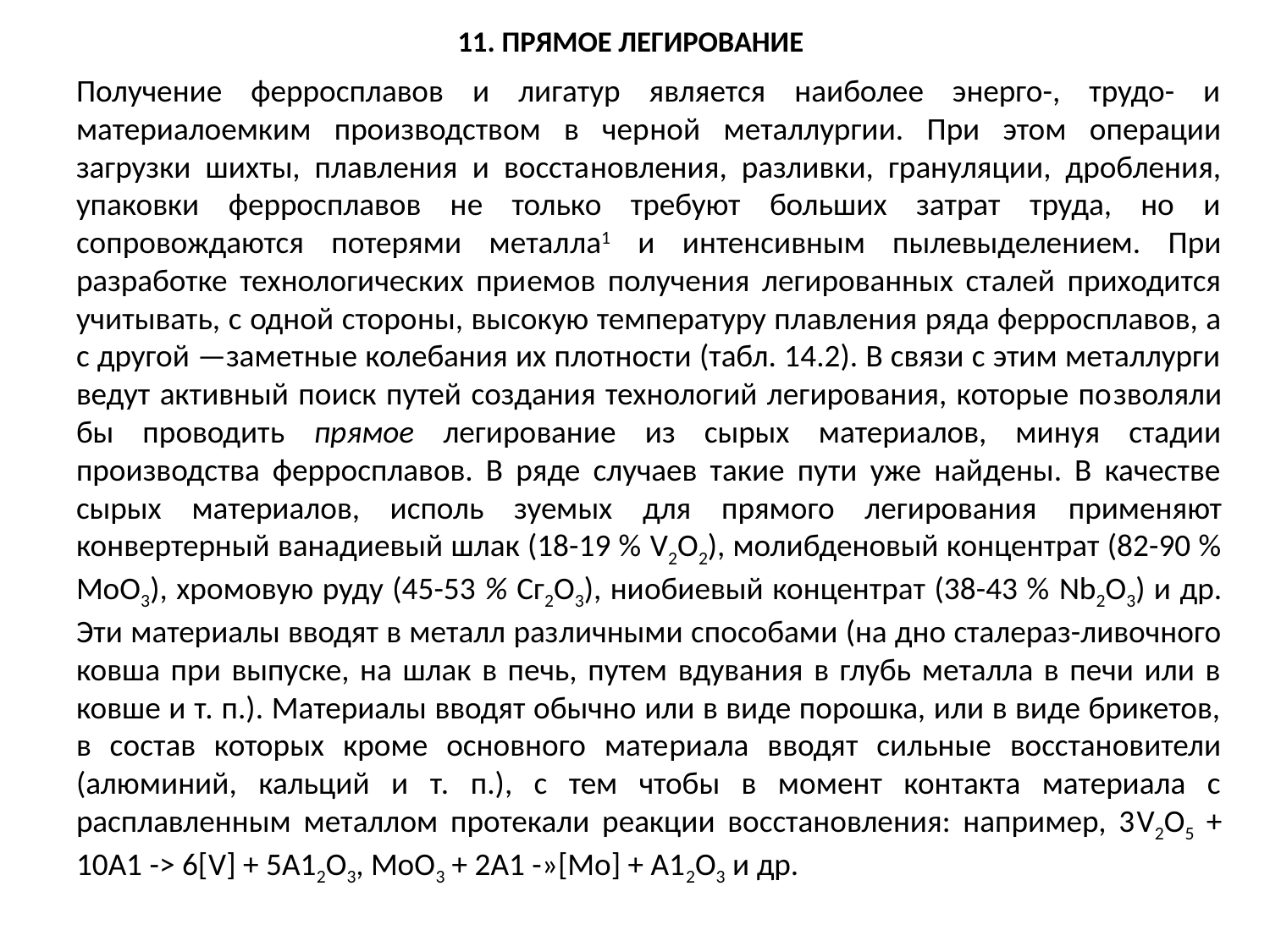

# 11. ПРЯМОЕ ЛЕГИРОВАНИЕ
Получение ферросплавов и лигатур является наиболее энерго-, трудо- и материалоемким производством в чер­ной металлургии. При этом операции загрузки шихты, плавления и восста­новления, разливки, грануляции, дробления, упаковки ферросплавов не только требуют больших затрат труда, но и сопровождаются потерями метал­ла1 и интенсивным пылевыделением. При разработке технологических при­емов получения легированных сталей приходится учитывать, с одной сторо­ны, высокую температуру плавления ряда ферросплавов, а с другой —за­метные колебания их плотности (табл. 14.2). В связи с этим металлурги ведут активный поиск путей создания технологий легирования, которые по­зволяли бы проводить прямое легиро­вание из сырых материалов, минуя стадии производства ферросплавов. В ряде случаев такие пути уже найдены. В качестве сырых материалов, исполь зуемых для прямого легирования применяют конвертерный ванадиевый шлак (18-19 % V2O2), молибденовый концентрат (82-90 % МоО3), хромо­вую руду (45-53 % Сг2О3), ниобиевый концентрат (38-43 % Nb2O3) и др. Эти материалы вводят в металл раз­личными способами (на дно сталераз-ливочного ковша при выпуске, на шлак в печь, путем вдувания в глубь металла в печи или в ковше и т. п.). Материалы вводят обычно или в виде порошка, или в виде брикетов, в со­став которых кроме основного мате­риала вводят сильные восстановители (алюминий, кальций и т. п.), с тем чтобы в момент контакта материала с расплавленным металлом протекали реакции восстановления: например, 3V2O5 + 10А1 -> 6[V] + 5А12О3, МоО3 + 2А1 -»[Мо] + А12О3 и др.